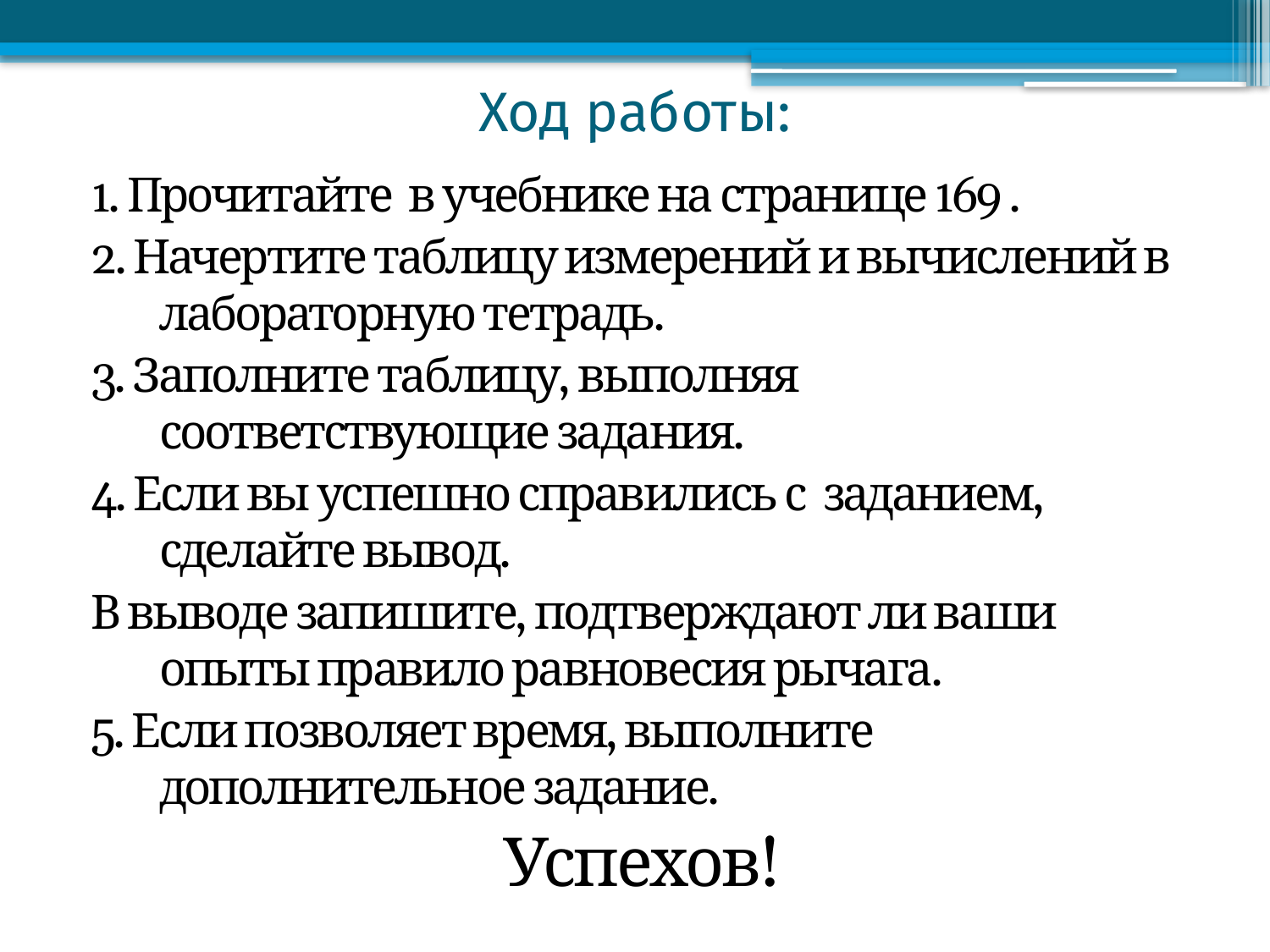

# Ход работы:
1. Прочитайте  в учебнике на странице 169 .
2. Начертите таблицу измерений и вычислений в  лабораторную тетрадь.
3. Заполните таблицу, выполняя соответствующие задания.
4. Если вы успешно справились с  заданием,  сделайте вывод.
В выводе запишите, подтверждают ли ваши опыты правило равновесия рычага.
5. Если позволяет время, выполните дополнительное задание.
Успехов!